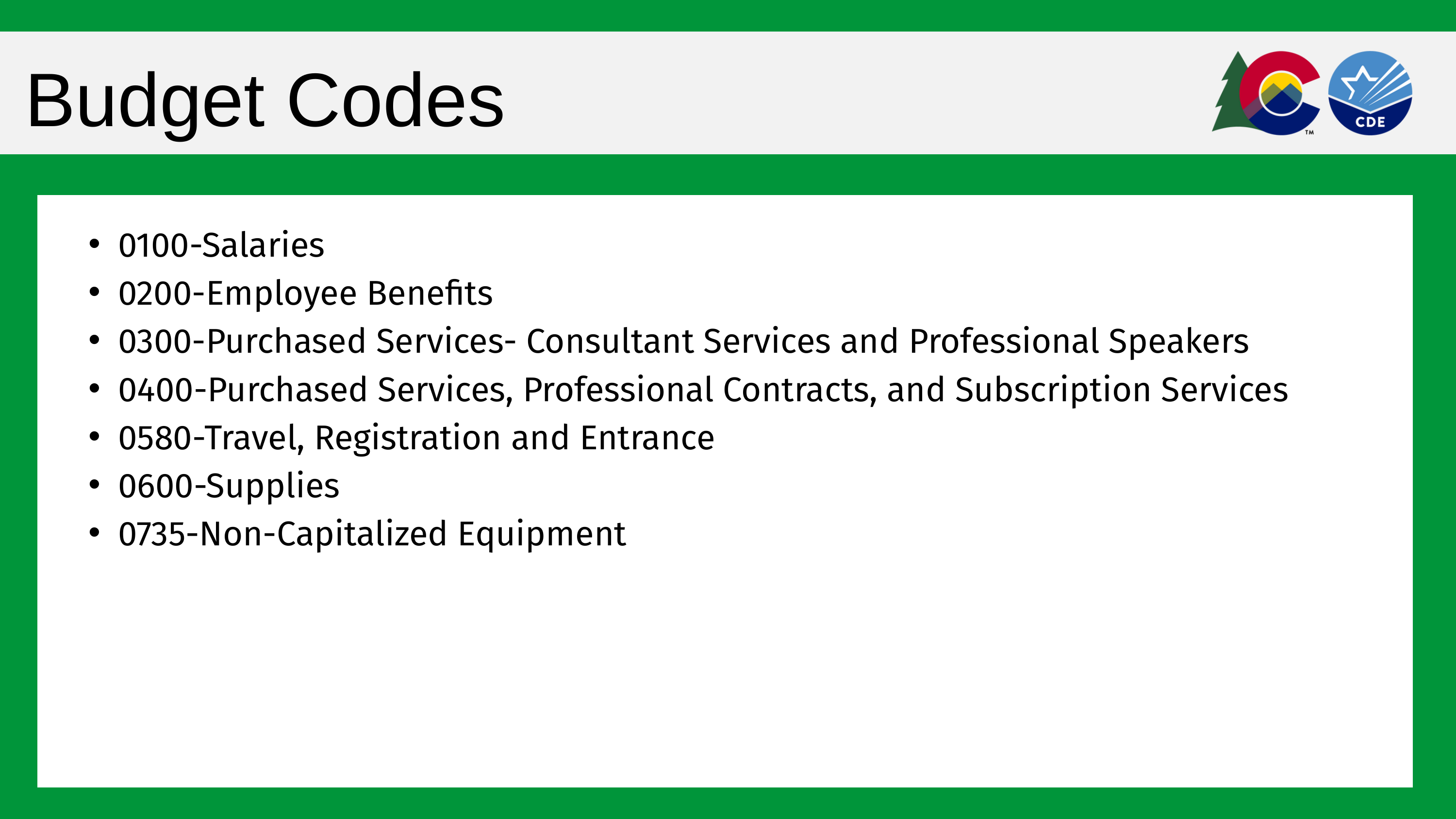

Budget Codes

0100-Salaries
0200-Employee Benefits
0300-Purchased Services- Consultant Services and Professional Speakers
0400-Purchased Services, Professional Contracts, and Subscription Services
0580-Travel, Registration and Entrance
0600-Supplies
0735-Non-Capitalized Equipment